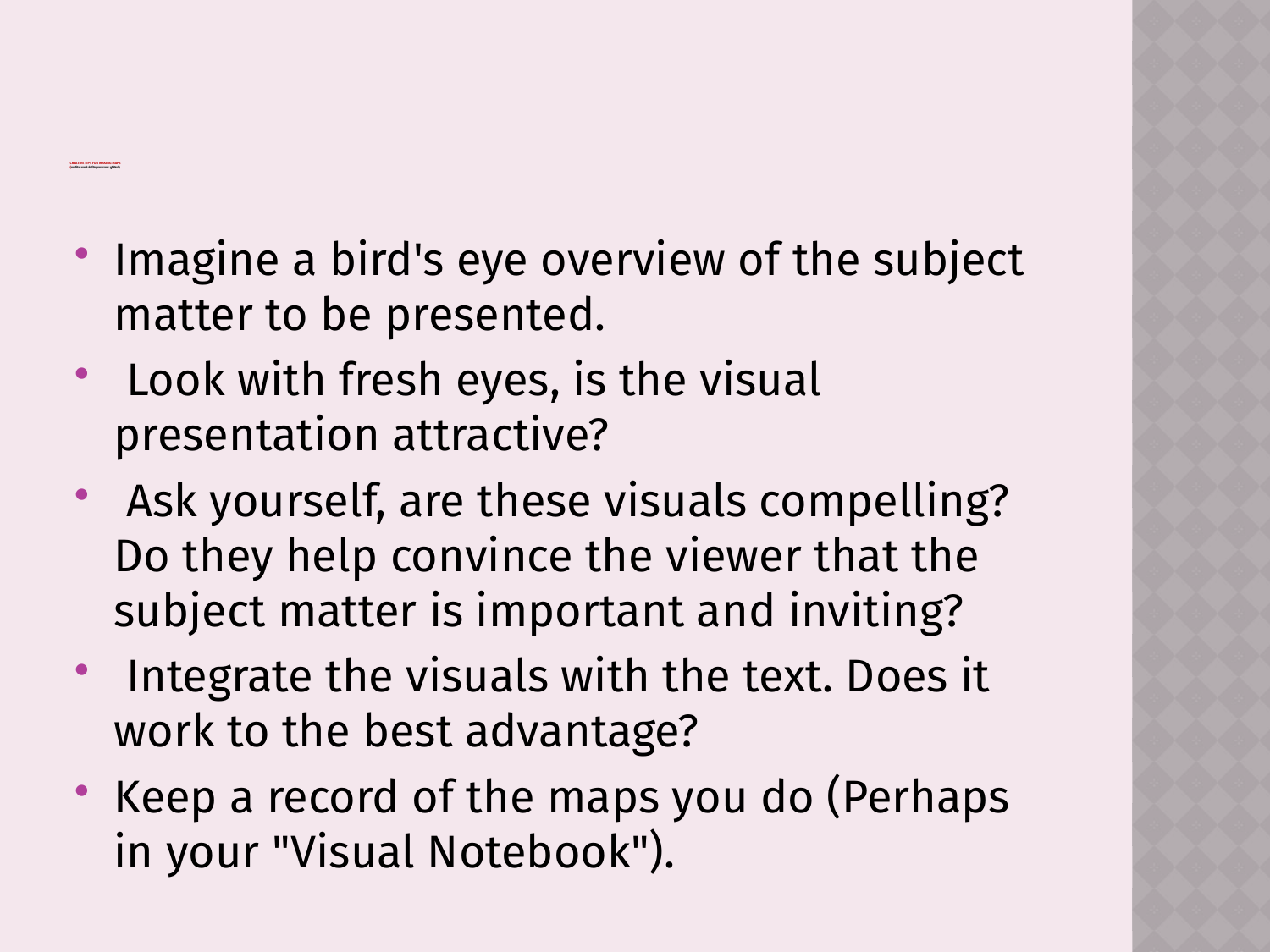

# Creative Tips for Making Maps (मानचित्र बनाने के लिए रचनात्मक युक्तियाँ)
Imagine a bird's eye overview of the subject matter to be presented.
 Look with fresh eyes, is the visual presentation attractive?
 Ask yourself, are these visuals compelling? Do they help convince the viewer that the subject matter is important and inviting?
 Integrate the visuals with the text. Does it work to the best advantage?
Keep a record of the maps you do (Perhaps in your "Visual Notebook").